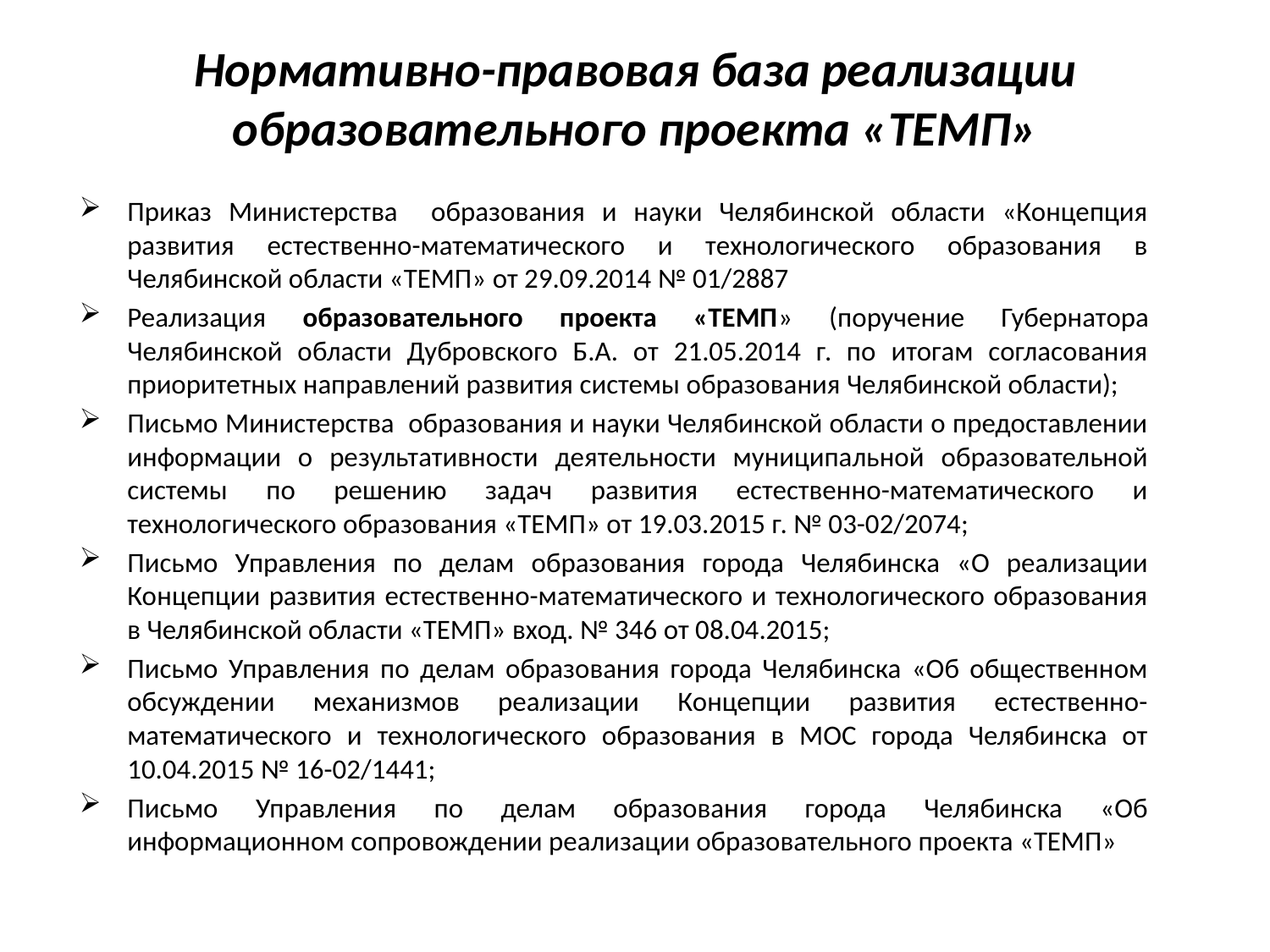

# Нормативно-правовая база реализации образовательного проекта «ТЕМП»
Приказ Министерства  образования и науки Челябинской области «Концепция развития естественно-математического и технологического образования в Челябинской области «ТЕМП» от 29.09.2014 № 01/2887
Реализация образовательного проекта «ТЕМП» (поручение Губернатора Челябинской области Дубровского Б.А. от 21.05.2014 г. по итогам согласования приоритетных направлений развития системы образования Челябинской области);
Письмо Министерства  образования и науки Челябинской области о предоставлении информации о результативности деятельности муниципальной образовательной системы по решению задач развития естественно-математического и технологического образования «ТЕМП» от 19.03.2015 г. № 03-02/2074;
Письмо Управления по делам образования города Челябинска «О реализации Концепции развития естественно-математического и технологического образования в Челябинской области «ТЕМП» вход. № 346 от 08.04.2015;
Письмо Управления по делам образования города Челябинска «Об общественном обсуждении механизмов реализации Концепции развития естественно-математического и технологического образования в МОС города Челябинска от 10.04.2015 № 16-02/1441;
Письмо Управления по делам образования города Челябинска «Об информационном сопровождении реализации образовательного проекта «ТЕМП»